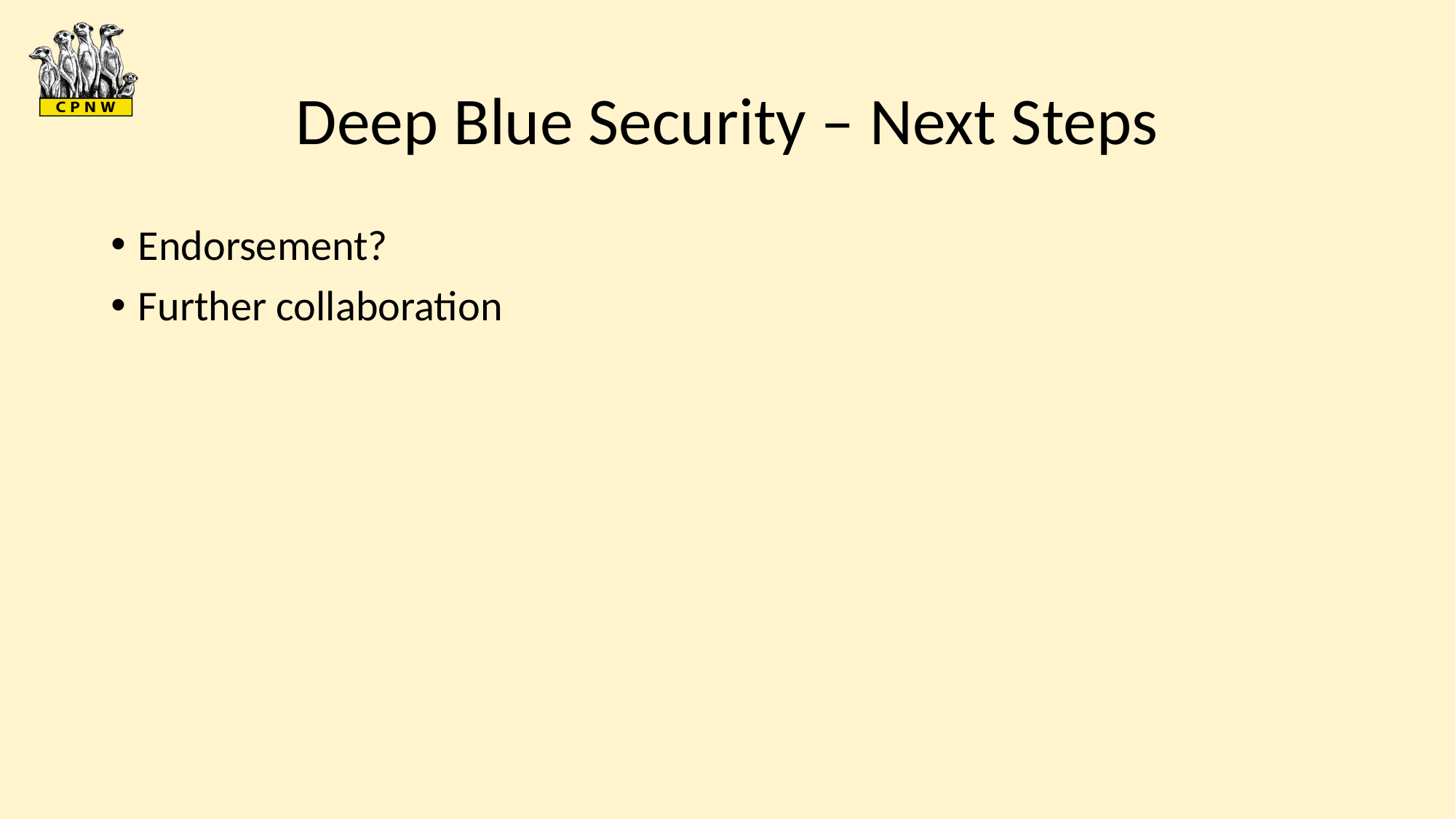

# Deep Blue Security – Next Steps
Endorsement?
Further collaboration